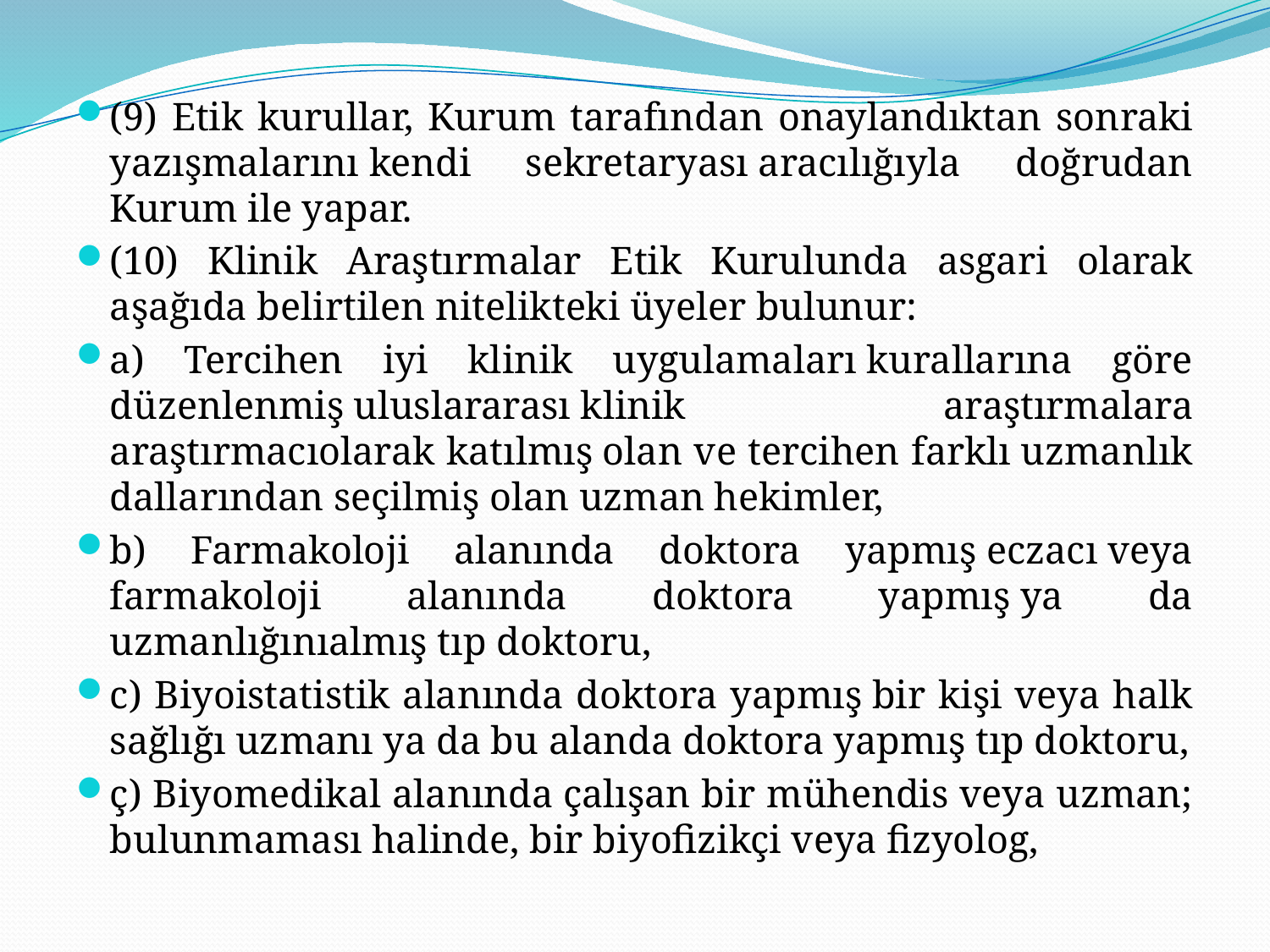

(9) Etik kurullar, Kurum tarafından onaylandıktan sonraki yazışmalarını kendi sekretaryası aracılığıyla doğrudan Kurum ile yapar.
(10) Klinik Araştırmalar Etik Kurulunda asgari olarak aşağıda belirtilen nitelikteki üyeler bulunur:
a) Tercihen iyi klinik uygulamaları kurallarına göre düzenlenmiş uluslararası klinik araştırmalara araştırmacıolarak katılmış olan ve tercihen farklı uzmanlık dallarından seçilmiş olan uzman hekimler,
b) Farmakoloji alanında doktora yapmış eczacı veya farmakoloji alanında doktora yapmış ya da uzmanlığınıalmış tıp doktoru,
c) Biyoistatistik alanında doktora yapmış bir kişi veya halk sağlığı uzmanı ya da bu alanda doktora yapmış tıp doktoru,
ç) Biyomedikal alanında çalışan bir mühendis veya uzman; bulunmaması halinde, bir biyofizikçi veya fizyolog,

#